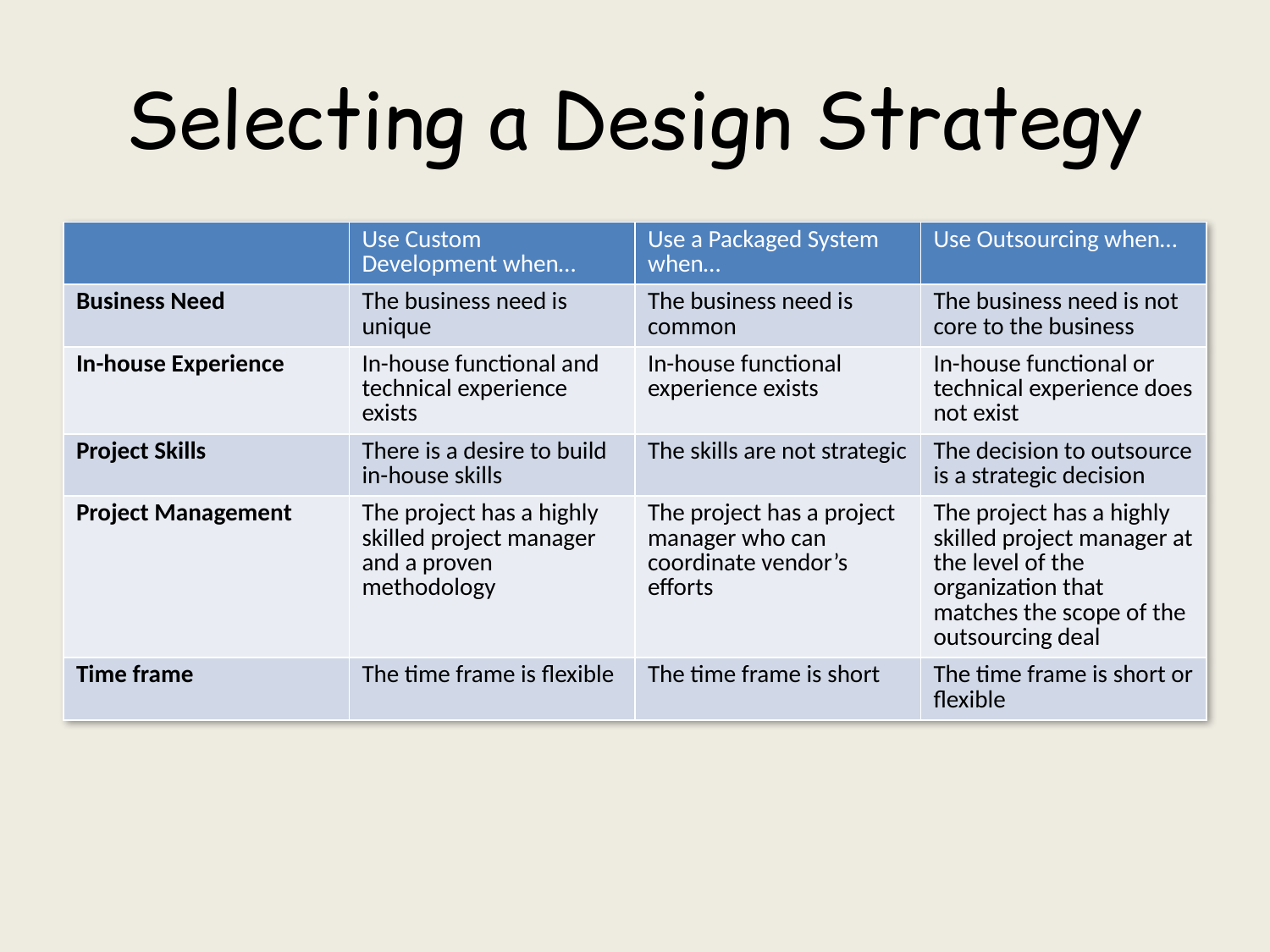

# Selecting a Design Strategy
|  | Use Custom Development when… | Use a Packaged System when… | Use Outsourcing when… |
| --- | --- | --- | --- |
| Business Need | The business need is unique | The business need is common | The business need is not core to the business |
| In-house Experience | In-house functional and technical experience exists | In-house functional experience exists | In-house functional or technical experience does not exist |
| Project Skills | There is a desire to build in-house skills | The skills are not strategic | The decision to outsource is a strategic decision |
| Project Management | The project has a highly skilled project manager and a proven methodology | The project has a project manager who can coordinate vendor’s efforts | The project has a highly skilled project manager at the level of the organization that matches the scope of the outsourcing deal |
| Time frame | The time frame is flexible | The time frame is short | The time frame is short or flexible |